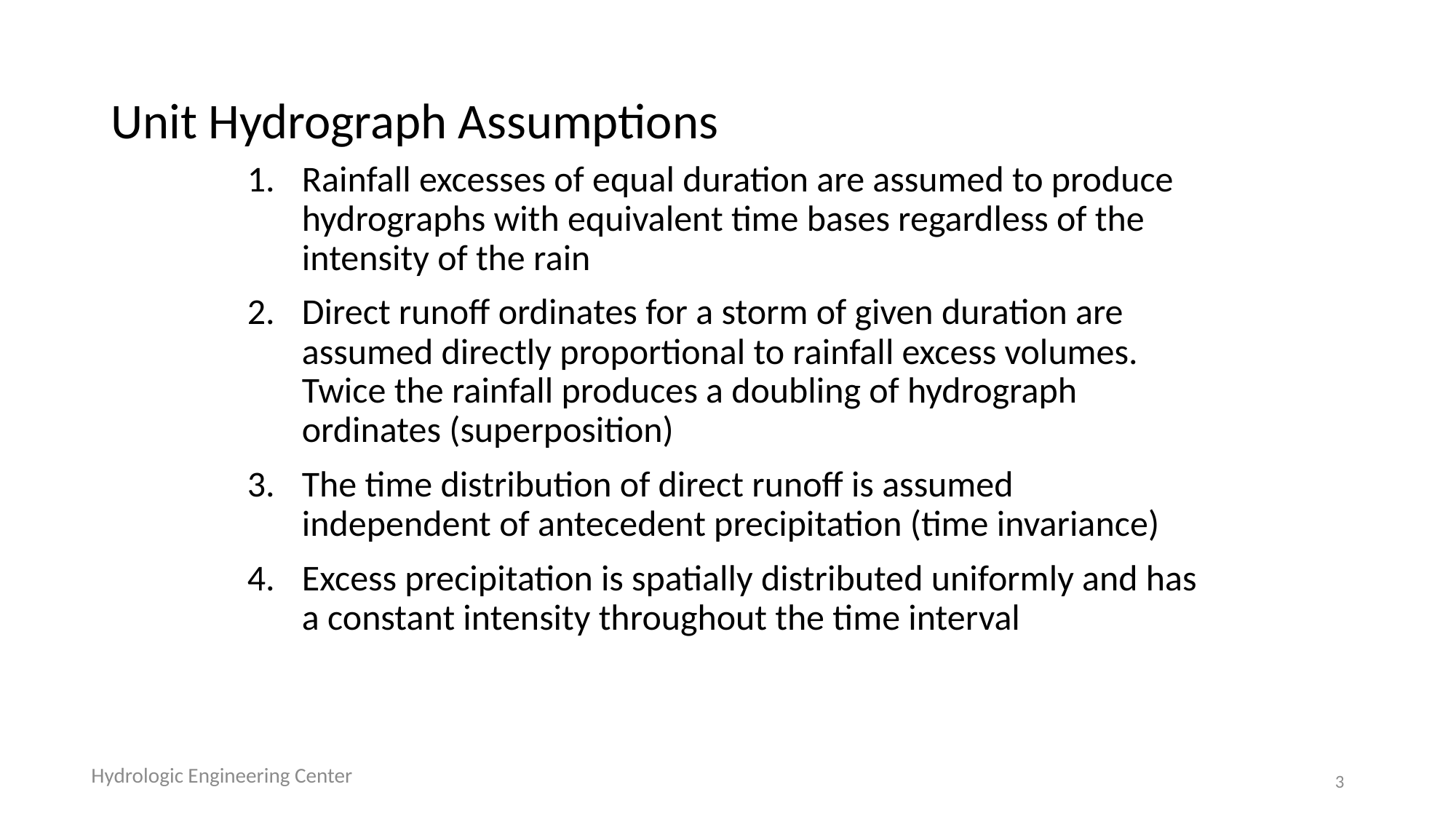

# Unit Hydrograph Assumptions
Rainfall excesses of equal duration are assumed to produce hydrographs with equivalent time bases regardless of the intensity of the rain
Direct runoff ordinates for a storm of given duration are assumed directly proportional to rainfall excess volumes. Twice the rainfall produces a doubling of hydrograph ordinates (superposition)
The time distribution of direct runoff is assumed independent of antecedent precipitation (time invariance)
Excess precipitation is spatially distributed uniformly and has a constant intensity throughout the time interval
Hydrologic Engineering Center
3